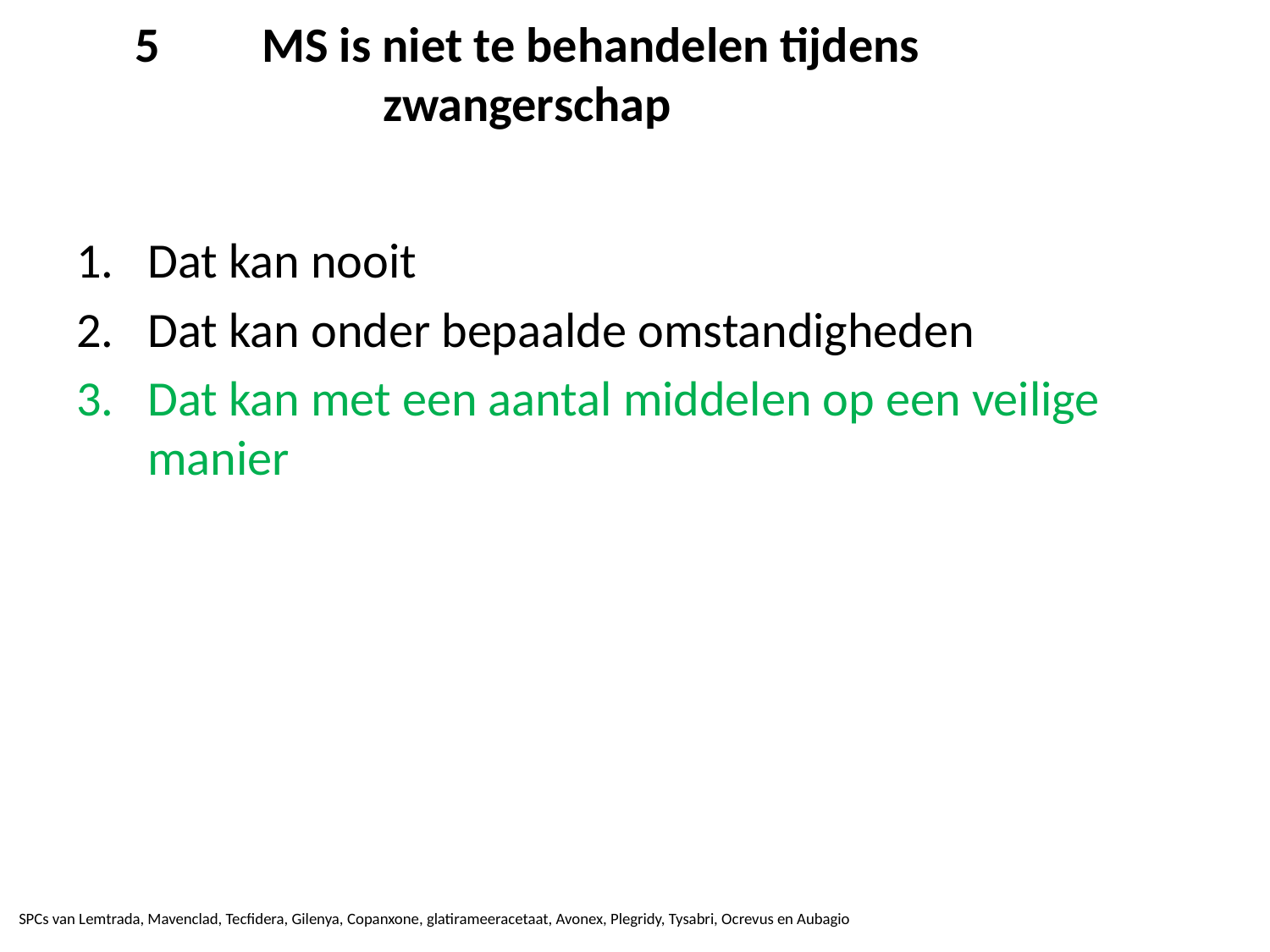

# 5	MS is niet te behandelen tijdens zwangerschap
Dat kan nooit
Dat kan onder bepaalde omstandigheden
Dat kan met een aantal middelen op een veilige manier

SPCs van Lemtrada, Mavenclad, Tecfidera, Gilenya, Copanxone, glatirameeracetaat, Avonex, Plegridy, Tysabri, Ocrevus en Aubagio